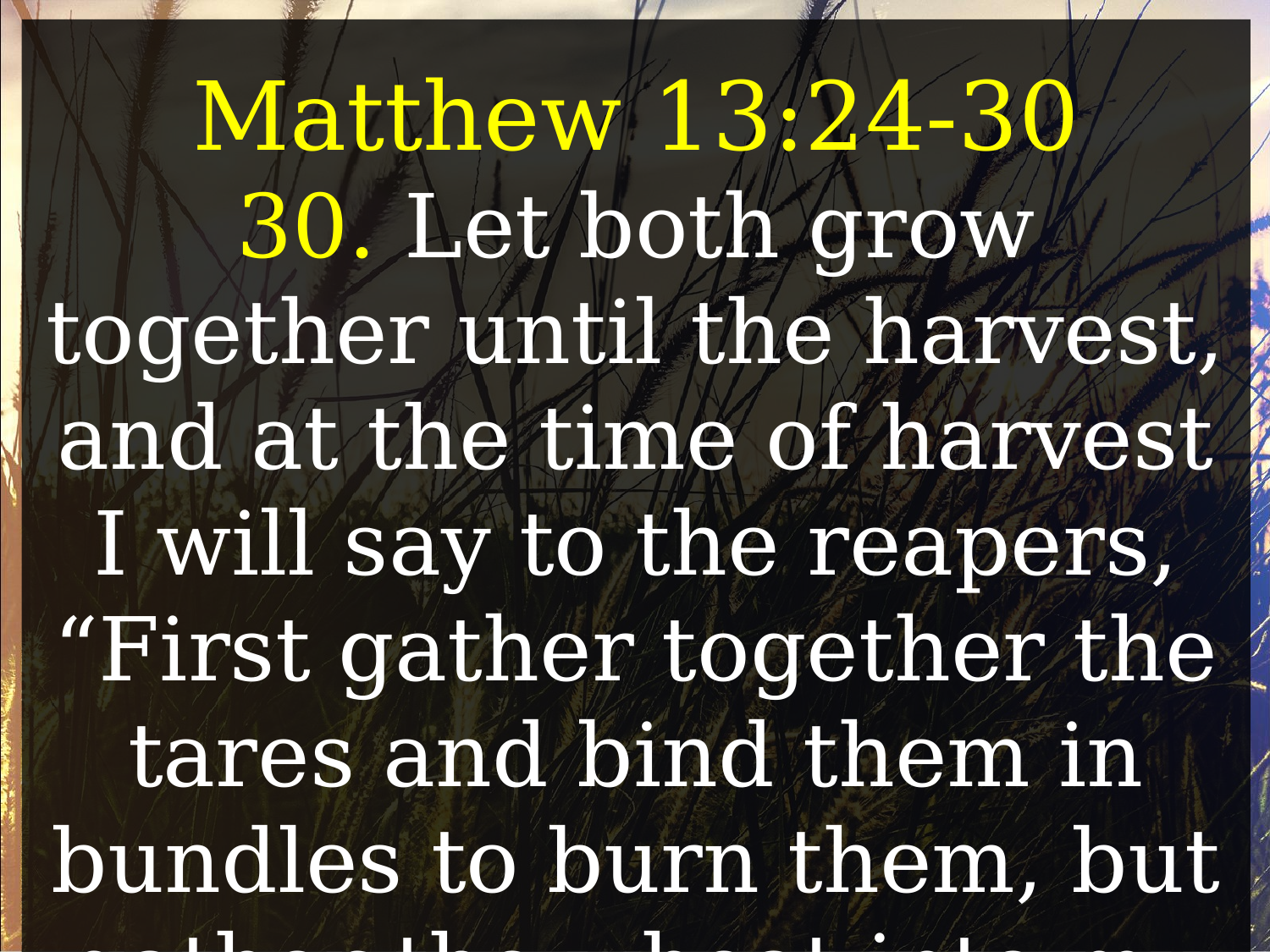

Matthew 13:24-30
30. Let both grow together until the harvest, and at the time of harvest I will say to the reapers, “First gather together the tares and bind them in bundles to burn them, but gather the wheat into my barn.” ’ ”